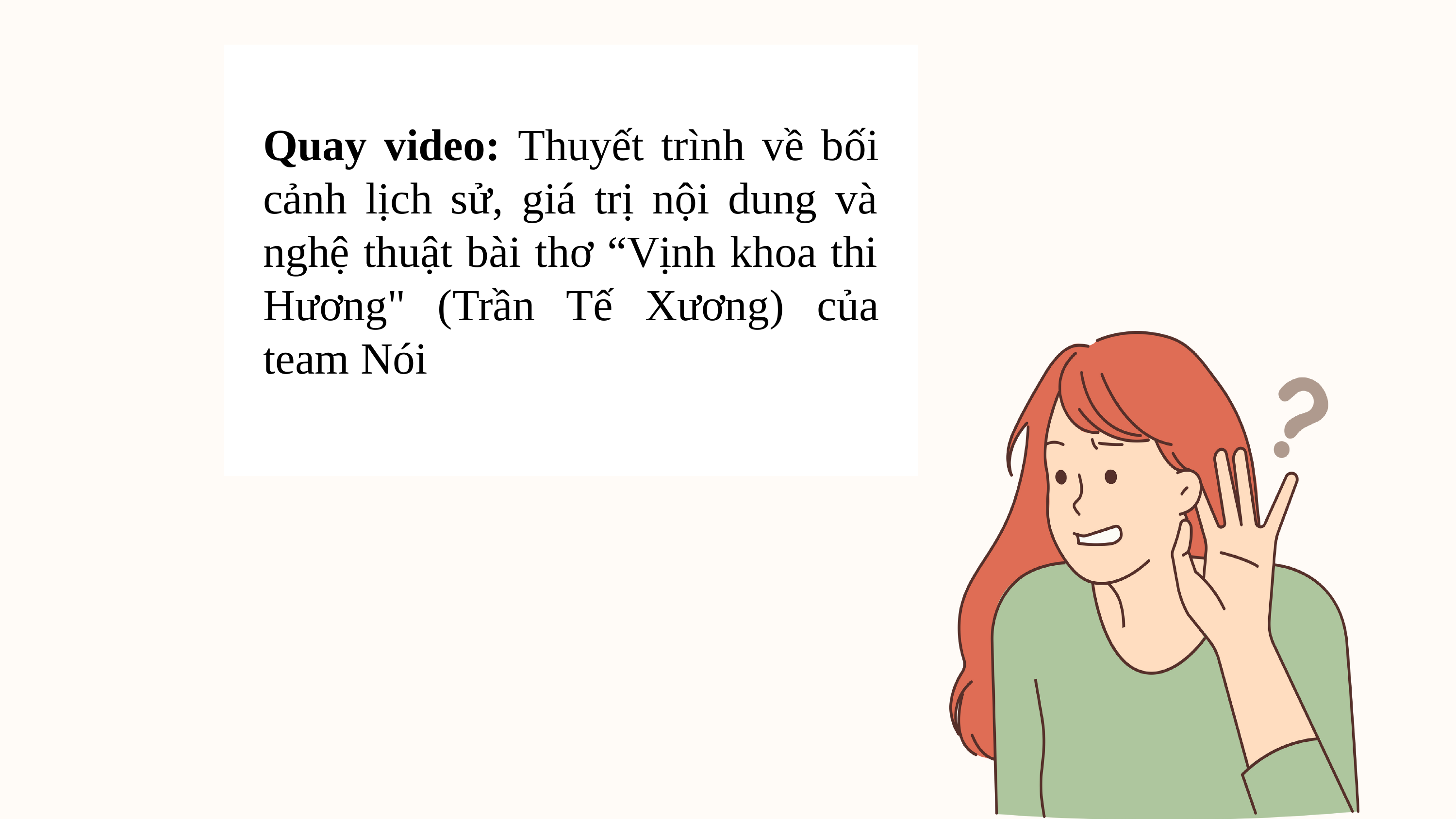

Quay video: Thuyết trình về bối cảnh lịch sử, giá trị nội dung và nghệ thuật bài thơ “Vịnh khoa thi Hương" (Trần Tế Xương) của team Nói